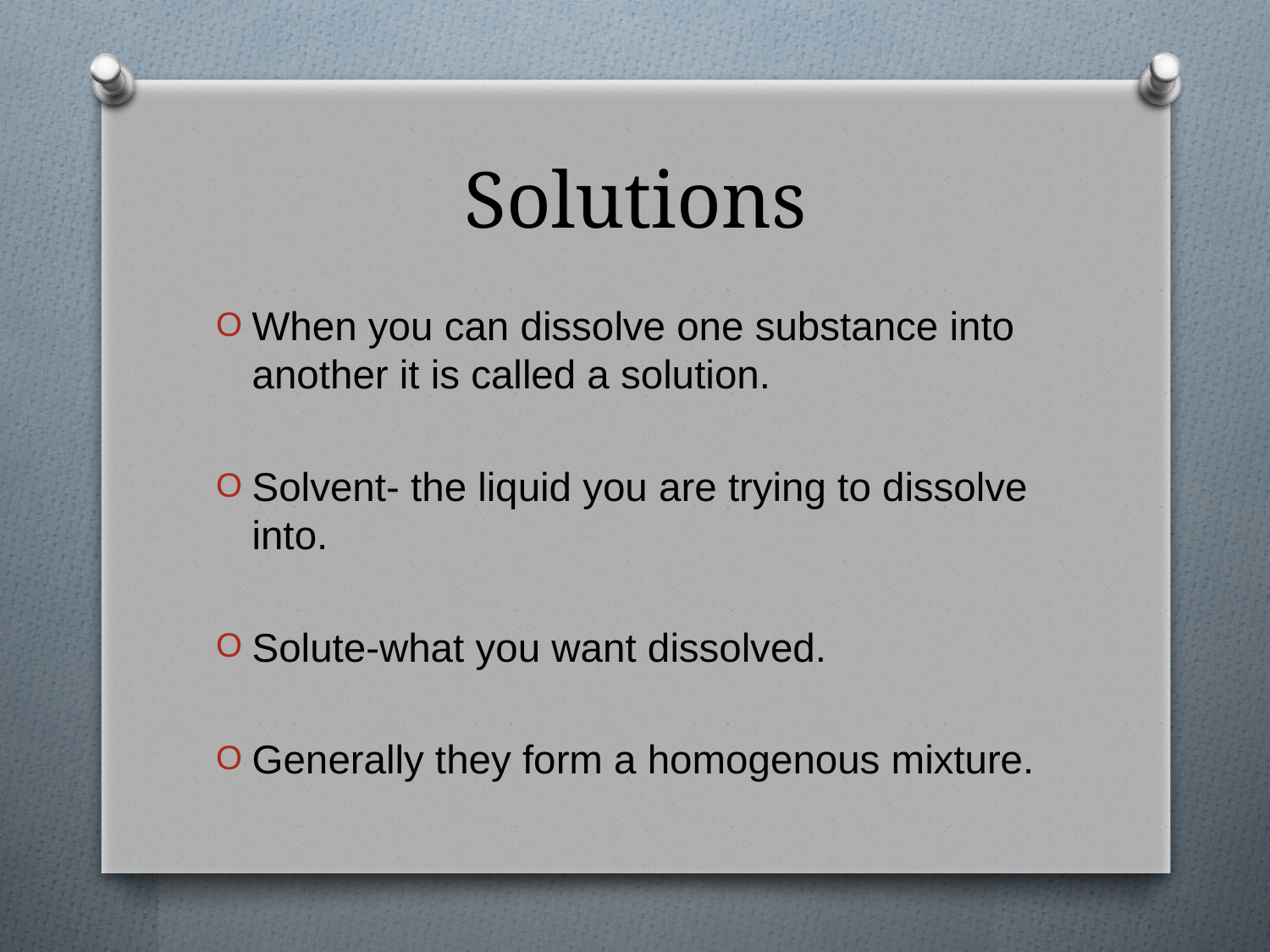

# Solutions
When you can dissolve one substance into another it is called a solution.

Solvent- the liquid you are trying to dissolve into.

Solute-what you want dissolved.

Generally they form a homogenous mixture.